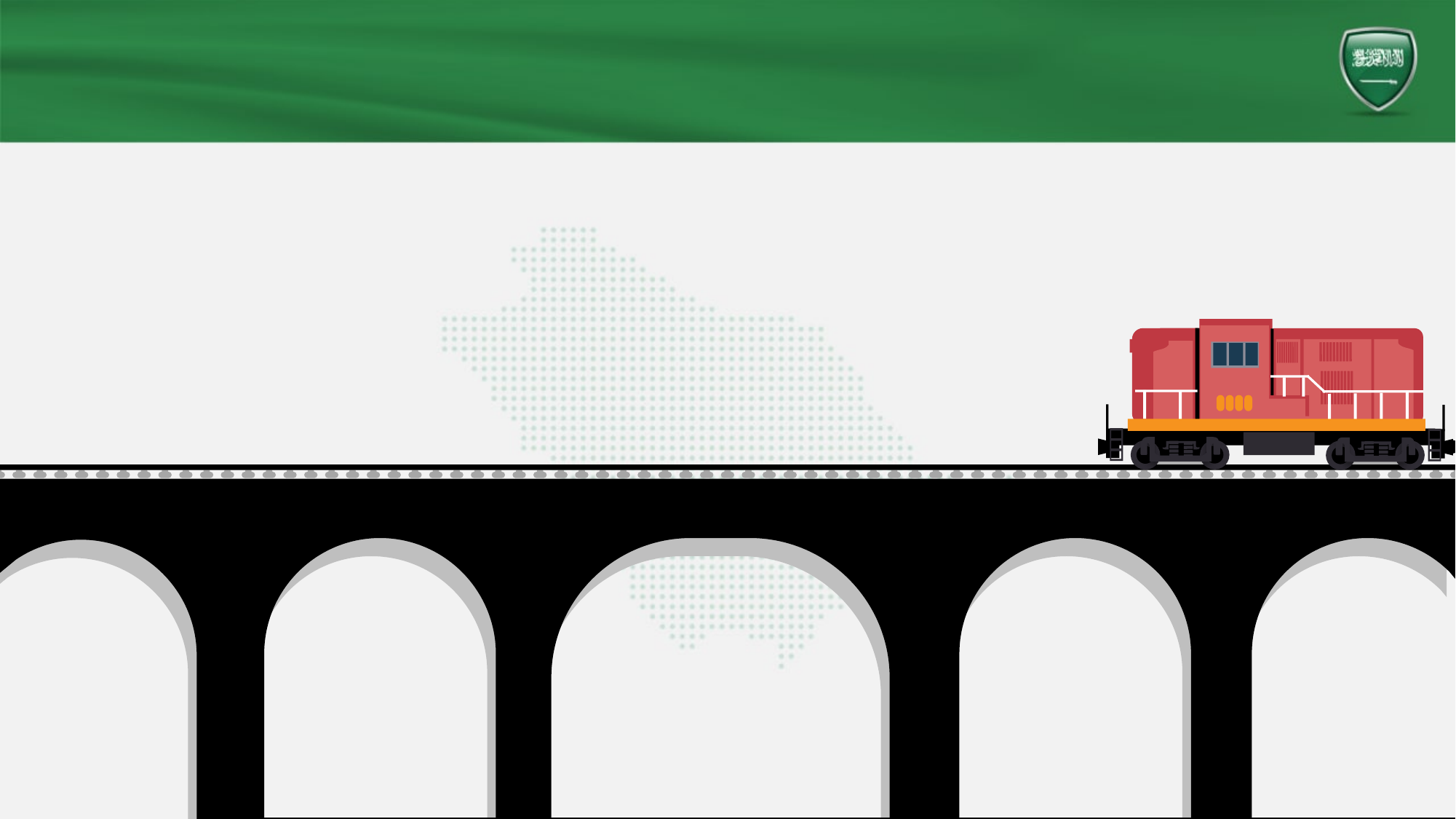

جهود الخلفاء الراشدين رضي الله عنهم في نشر الإسلام